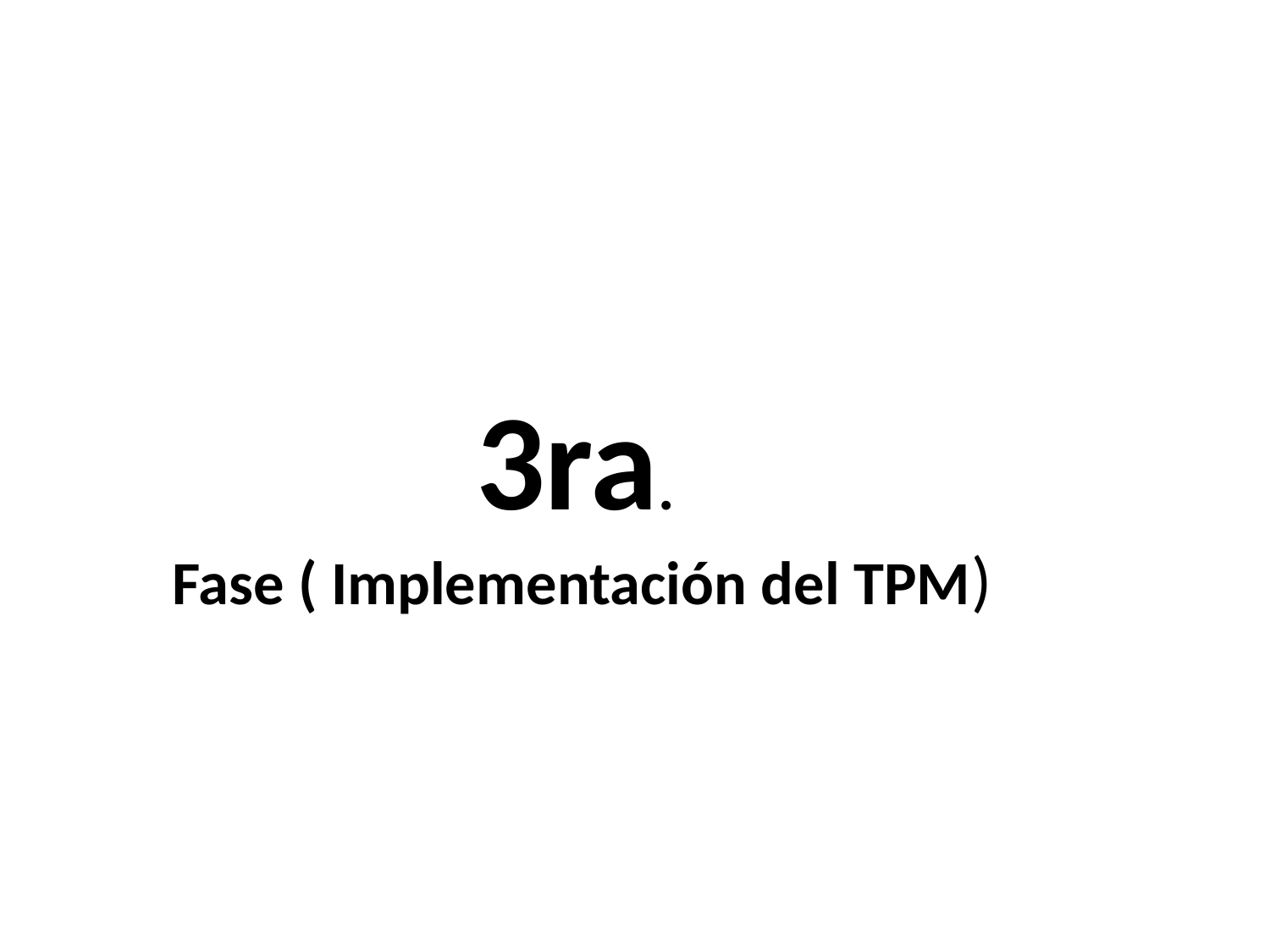

# 3ra. Fase ( Implementación del TPM)